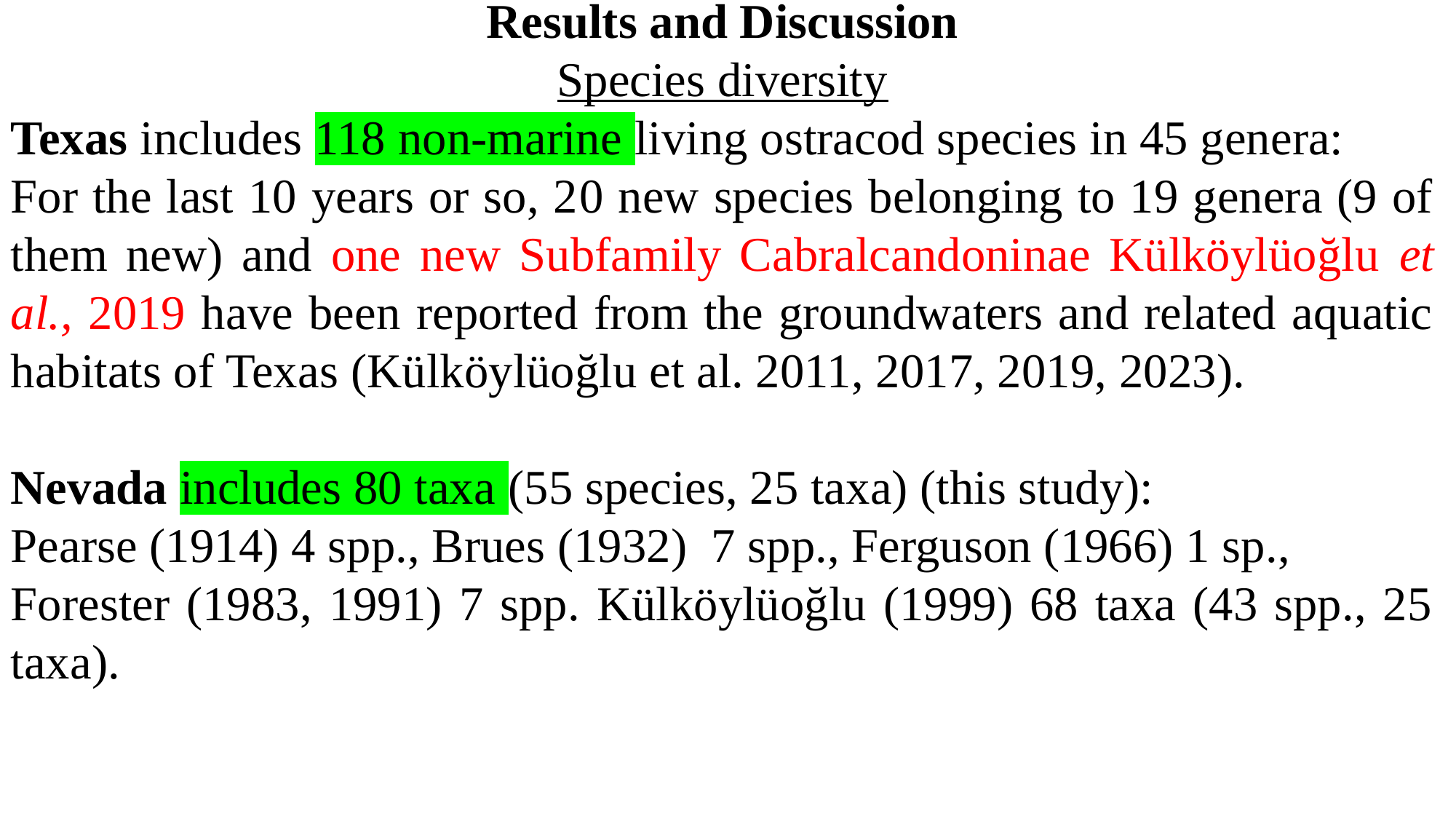

Results and Discussion
Species diversity
Texas includes 118 non-marine living ostracod species in 45 genera:
For the last 10 years or so, 20 new species belonging to 19 genera (9 of them new) and one new Subfamily Cabralcandoninae Külköylüoğlu et al., 2019 have been reported from the groundwaters and related aquatic habitats of Texas (Külköylüoğlu et al. 2011, 2017, 2019, 2023).

Nevada includes 80 taxa (55 species, 25 taxa) (this study):
Pearse (1914) 4 spp., Brues (1932)  7 spp., Ferguson (1966) 1 sp.,
Forester (1983, 1991) 7 spp. Külköylüoğlu (1999) 68 taxa (43 spp., 25 taxa).